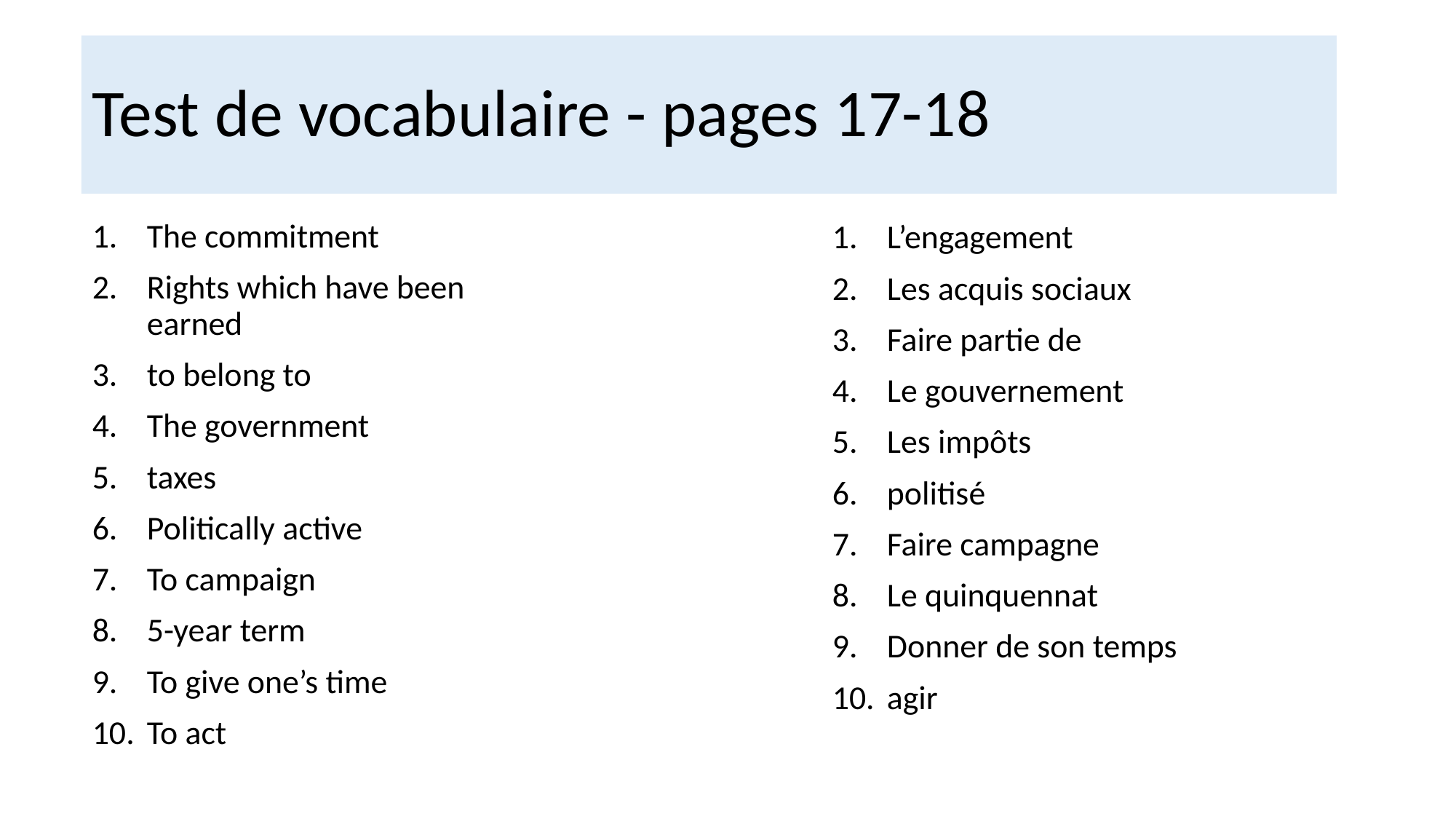

# Test de vocabulaire - pages 17-18
The commitment
Rights which have been earned
to belong to
The government
taxes
Politically active
To campaign
5-year term
To give one’s time
To act
L’engagement
Les acquis sociaux
Faire partie de
Le gouvernement
Les impôts
politisé
Faire campagne
Le quinquennat
Donner de son temps
agir